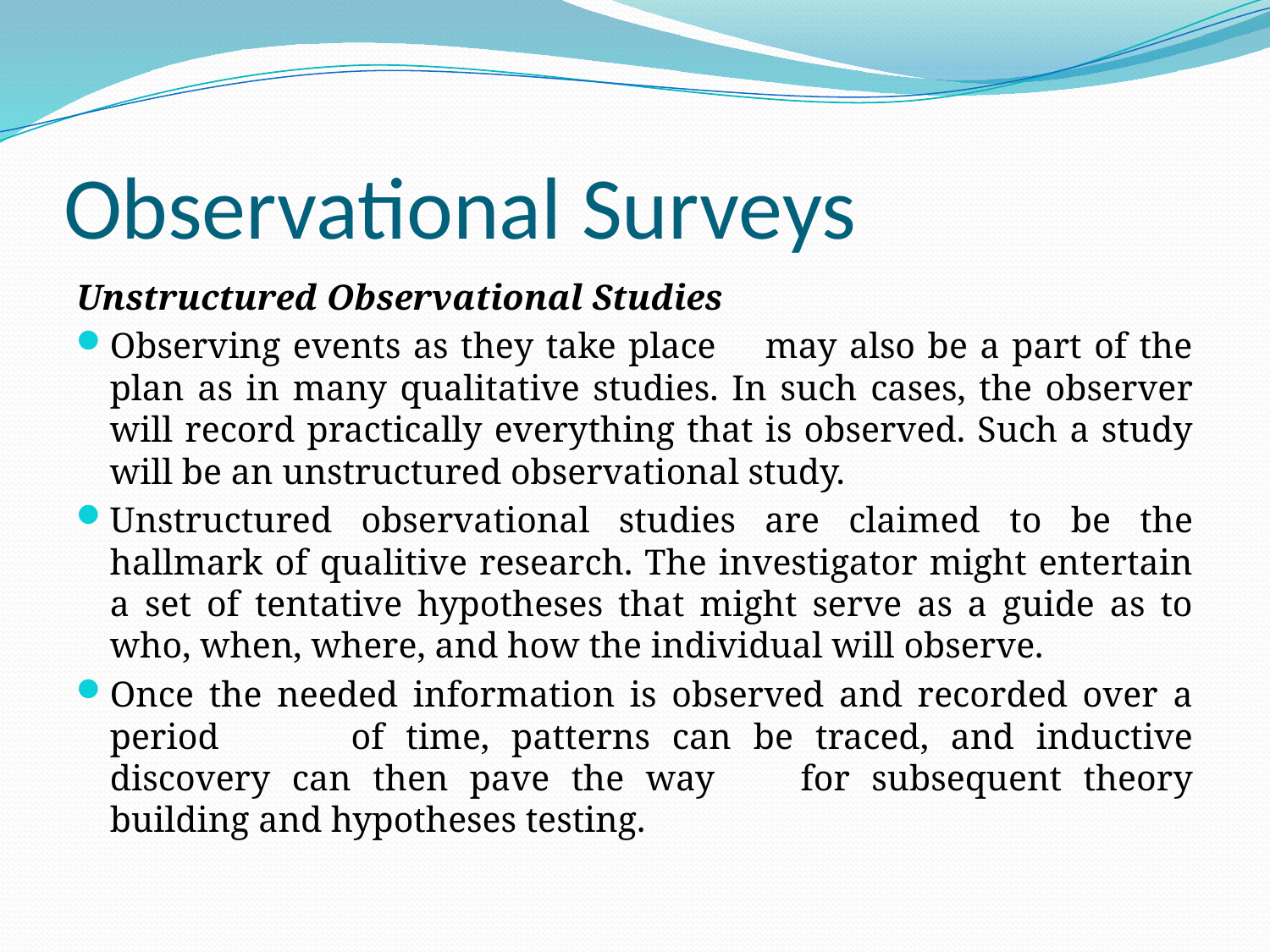

# Observational Surveys
Unstructured Observational Studies
Observing events as they take place    may also be a part of the plan as in many qualitative studies. In such cases, the observer will record practically everything that is observed. Such a study will be an unstructured observational study.
Unstructured observational studies are claimed to be the hallmark of qualitive research. The investigator might entertain a set of tentative hypotheses that might serve as a guide as to who, when, where, and how the individual will observe.
Once the needed information is observed and recorded over a period      of time, patterns can be traced, and inductive discovery can then pave the way    for subsequent theory building and hypotheses testing.